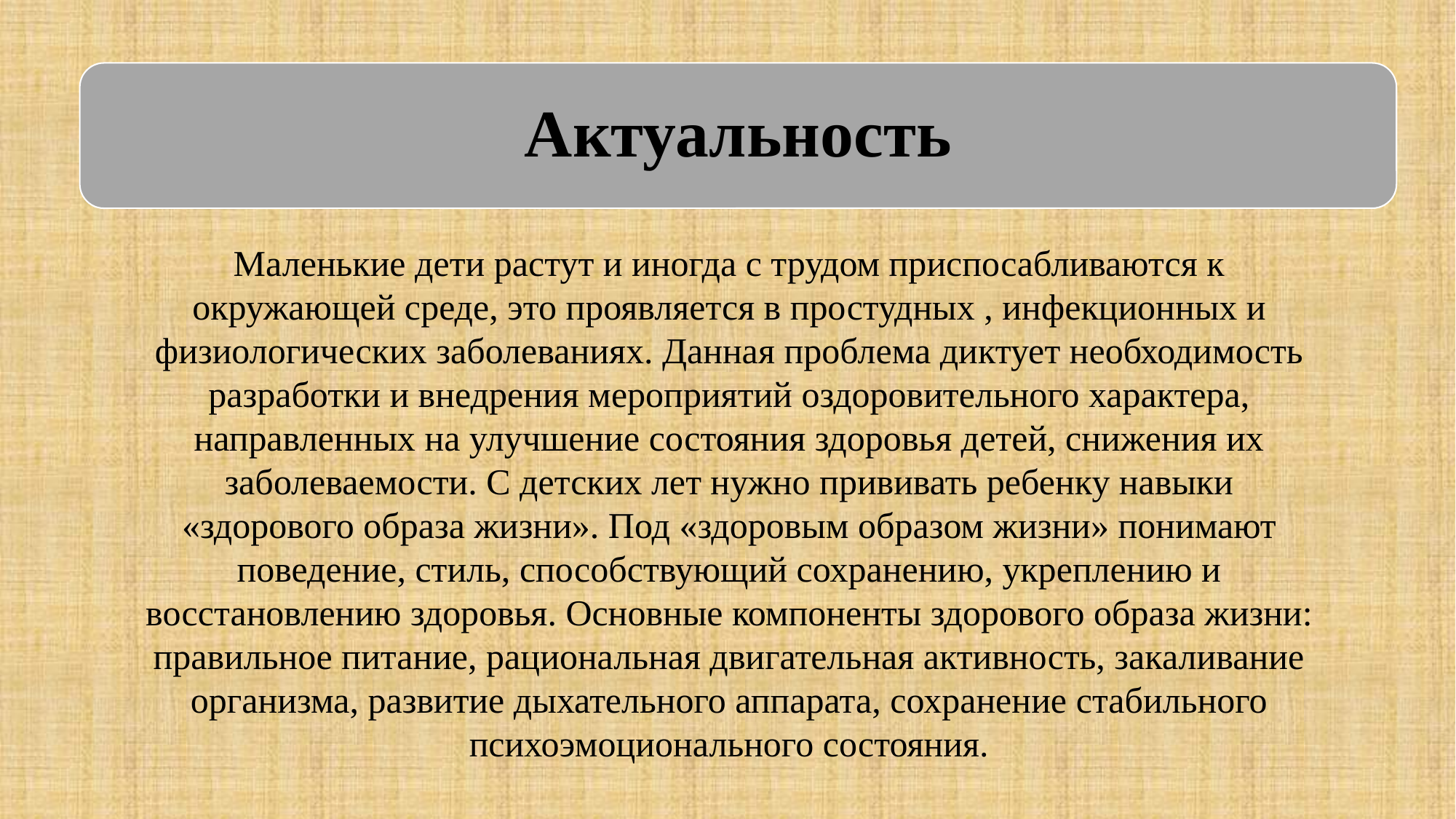

Актуальность
Маленькие дети растут и иногда с трудом приспосабливаются к окружающей среде, это проявляется в простудных , инфекционных и физиологических заболеваниях. Данная проблема диктует необходимость разработки и внедрения мероприятий оздоровительного характера, направленных на улучшение состояния здоровья детей, снижения их заболеваемости. С детских лет нужно прививать ребенку навыки «здорового образа жизни». Под «здоровым образом жизни» понимают поведение, стиль, способствующий сохранению, укреплению и восстановлению здоровья. Основные компоненты здорового образа жизни: правильное питание, рациональная двигательная активность, закаливание организма, развитие дыхательного аппарата, сохранение стабильного психоэмоционального состояния.